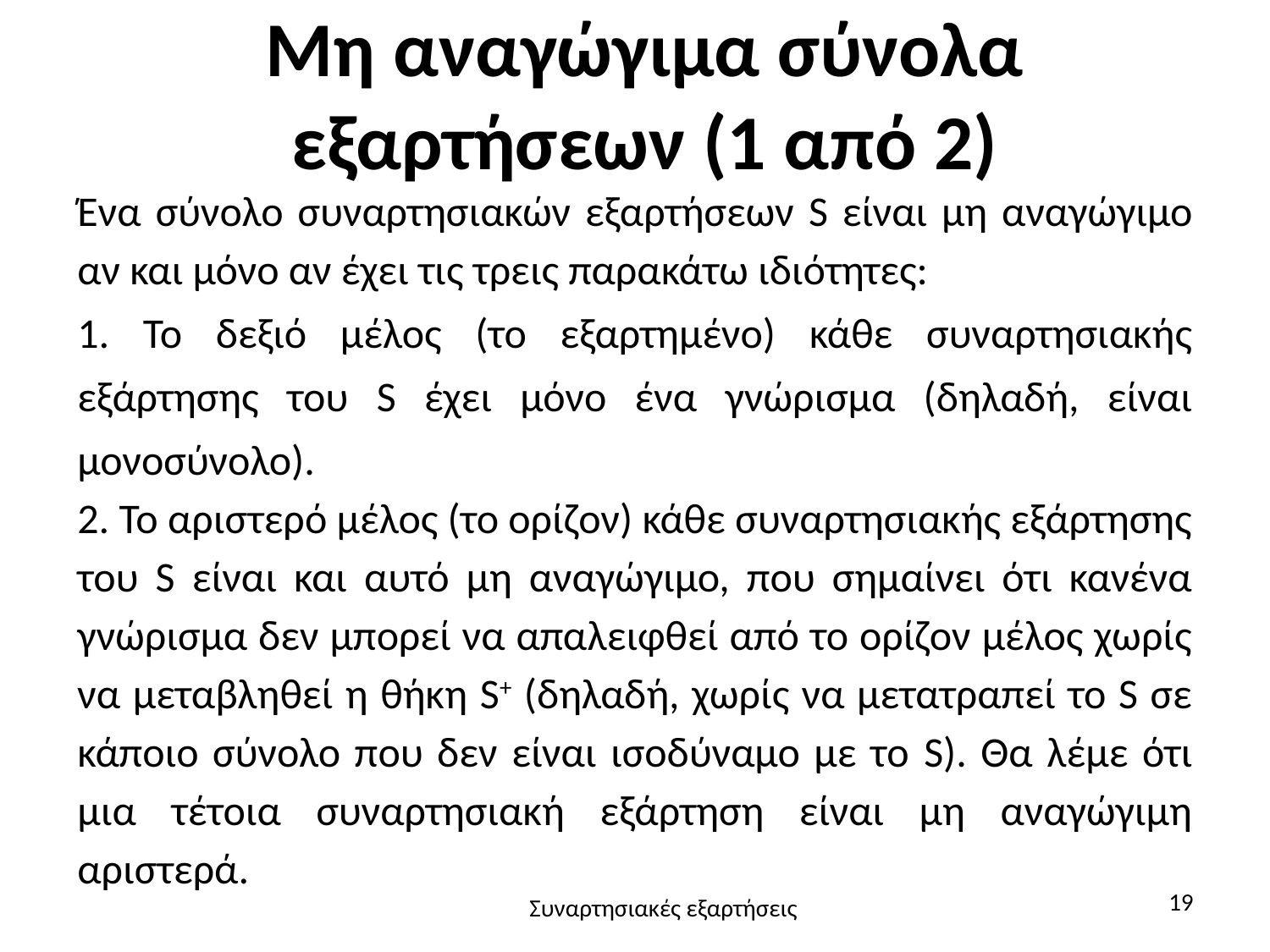

# Μη αναγώγιμα σύνολα εξαρτήσεων (1 από 2)
Ένα σύνολο συναρτησιακών εξαρτήσεων S είναι μη αναγώγιμο αν και μόνο αν έχει τις τρεις παρακάτω ιδιότητες:
1. Το δεξιό μέλος (το εξαρτημένο) κάθε συναρτησιακής εξάρτησης του S έχει μόνο ένα γνώρισμα (δηλαδή, είναι μονοσύνολο).
2. Το αριστερό μέλος (το ορίζον) κάθε συναρτησιακής εξάρτησης του S είναι και αυτό μη αναγώγιμο, που σημαίνει ότι κανένα γνώρισμα δεν μπορεί να απαλειφθεί από το ορίζον μέλος χωρίς να μεταβληθεί η θήκη S+ (δηλαδή, χωρίς να μετατραπεί το S σε κάποιο σύνολο που δεν είναι ισοδύναμο με το S). Θα λέμε ότι μια τέτοια συναρτησιακή εξάρτηση είναι μη αναγώγιμη αριστερά.
19
Συναρτησιακές εξαρτήσεις